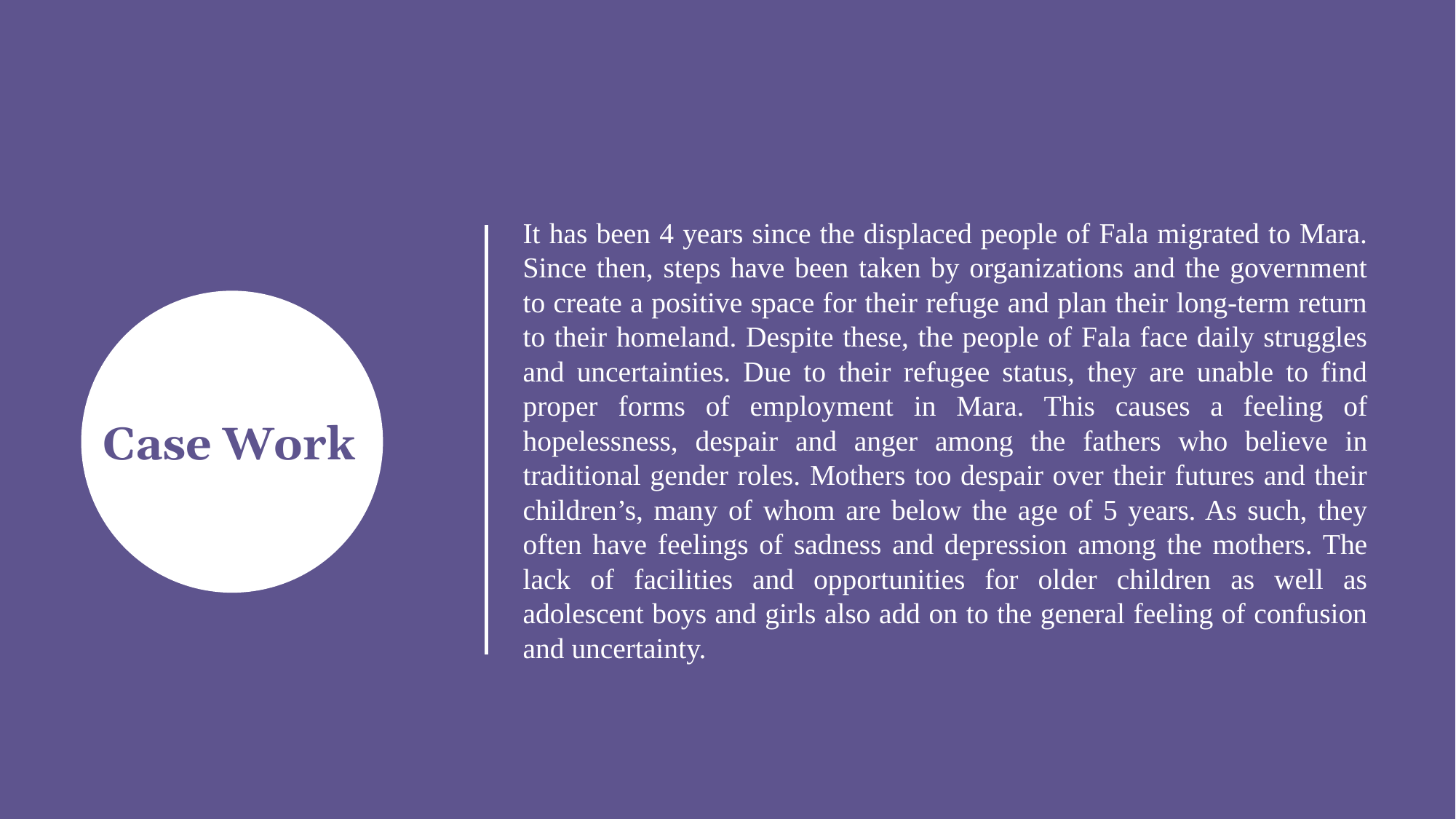

It has been 4 years since the displaced people of Fala migrated to Mara. Since then, steps have been taken by organizations and the government to create a positive space for their refuge and plan their long-term return to their homeland. Despite these, the people of Fala face daily struggles and uncertainties. Due to their refugee status, they are unable to find proper forms of employment in Mara. This causes a feeling of hopelessness, despair and anger among the fathers who believe in traditional gender roles. Mothers too despair over their futures and their children’s, many of whom are below the age of 5 years. As such, they often have feelings of sadness and depression among the mothers. The lack of facilities and opportunities for older children as well as adolescent boys and girls also add on to the general feeling of confusion and uncertainty.

Case Work